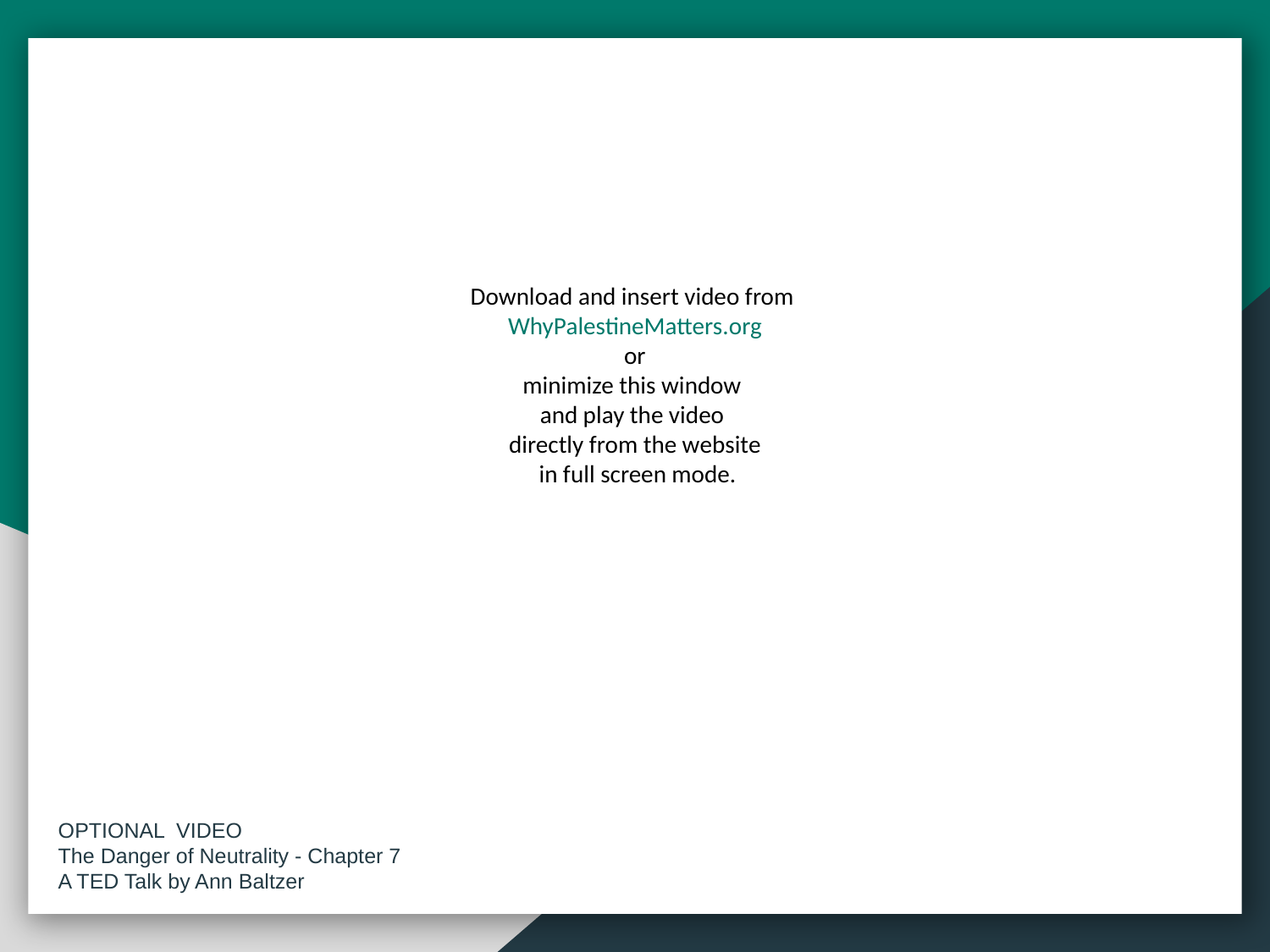

OPTIONAL  VIDEO
The Danger of Neutrality - Chapter 7
A TED Talk by Ann Baltzer